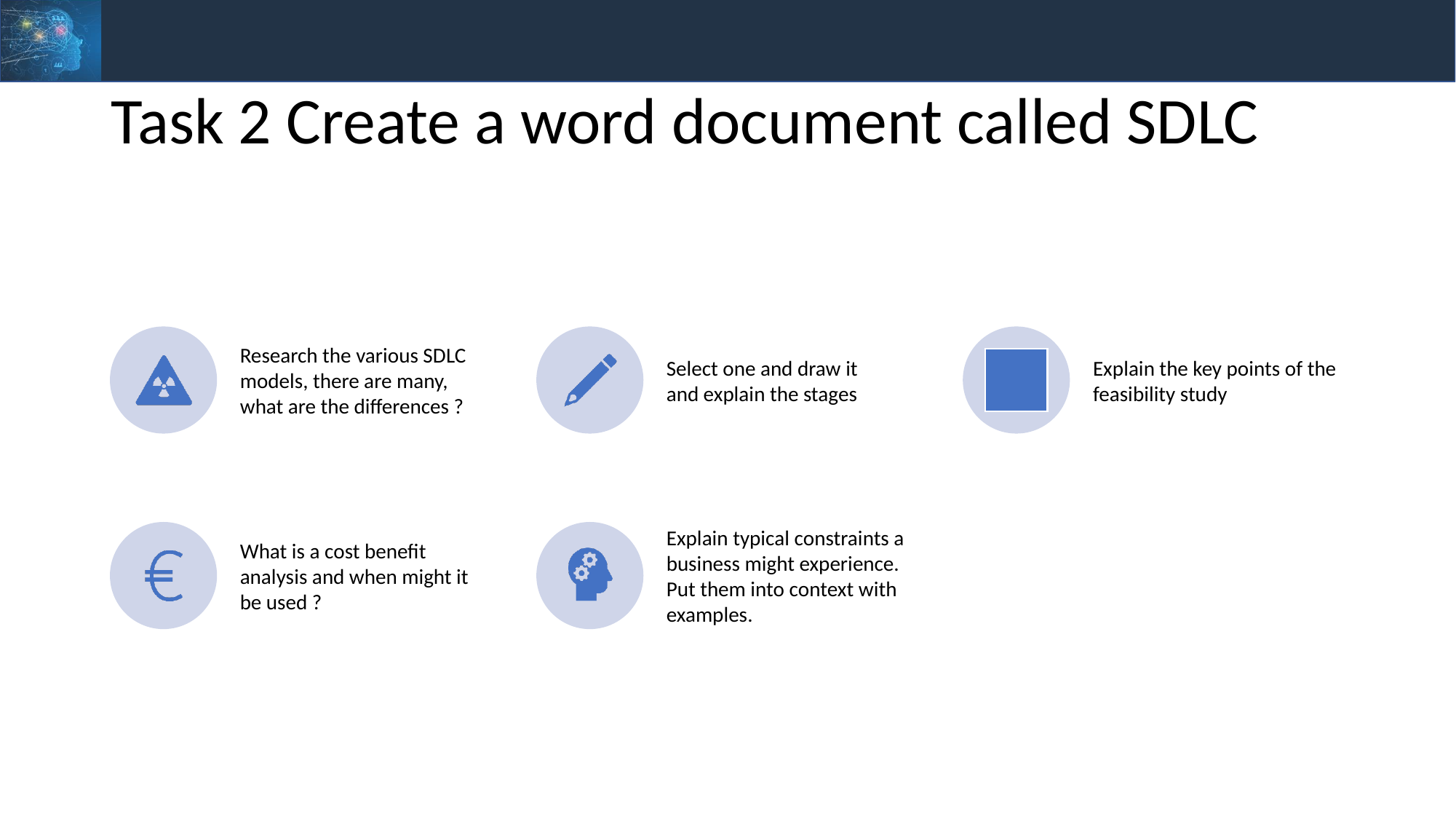

# Task 2 Create a word document called SDLC
Research the various SDLC models, there are many, what are the differences ?
Select one and draw it and explain the stages
Explain the key points of the feasibility study
What is a cost benefit analysis and when might it be used ?
Explain typical constraints a business might experience. Put them into context with examples.